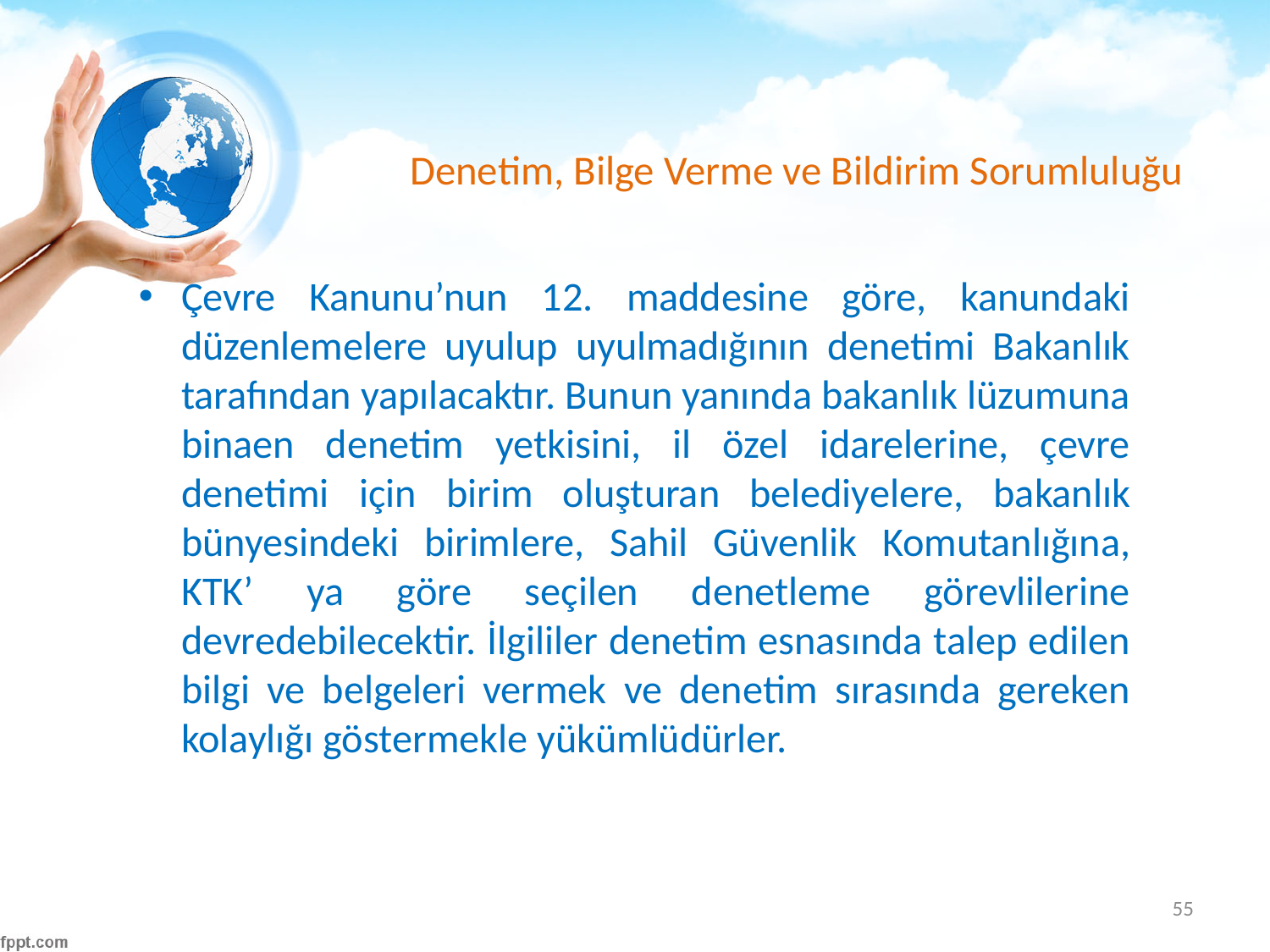

# Denetim, Bilge Verme ve Bildirim Sorumluluğu
Çevre Kanunu’nun 12. maddesine göre, kanundaki düzenlemelere uyulup uyulmadığının denetimi Bakanlık tarafından yapılacaktır. Bunun yanında bakanlık lüzumuna binaen denetim yetkisini, il özel idarelerine, çevre denetimi için birim oluşturan belediyelere, bakanlık bünyesindeki birimlere, Sahil Güvenlik Komutanlığına, KTK’ ya göre seçilen denetleme görevlilerine devredebilecektir. İlgililer denetim esnasında talep edilen bilgi ve belgeleri vermek ve denetim sırasında gereken kolaylığı göstermekle yükümlüdürler.
55